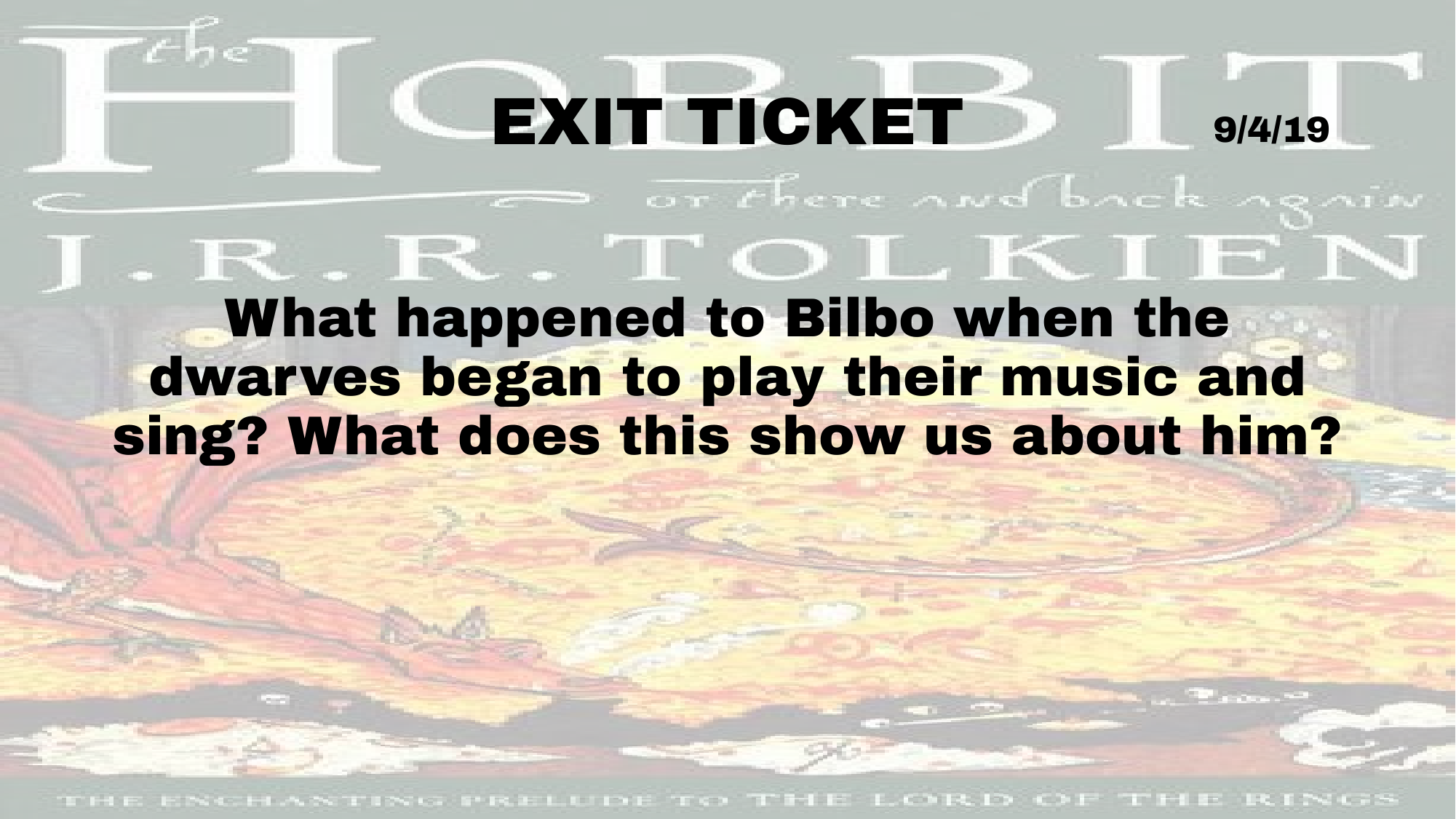

# EXIT TICKET
9/4/19

What happened to Bilbo when the dwarves began to play their music and sing? What does this show us about him?